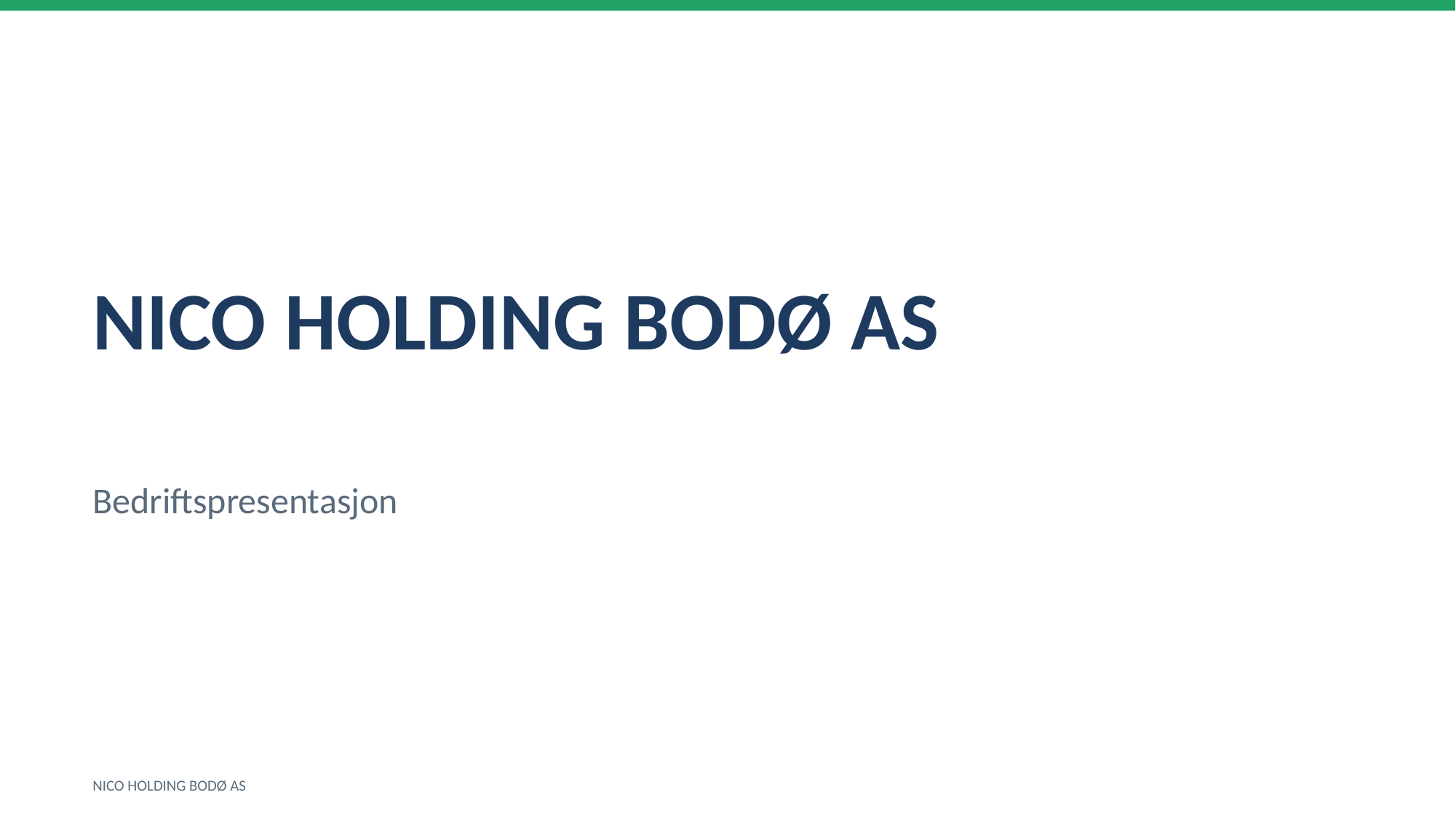

NICO HOLDING BODØ AS
Bedriftspresentasjon
NICO HOLDING BODØ AS